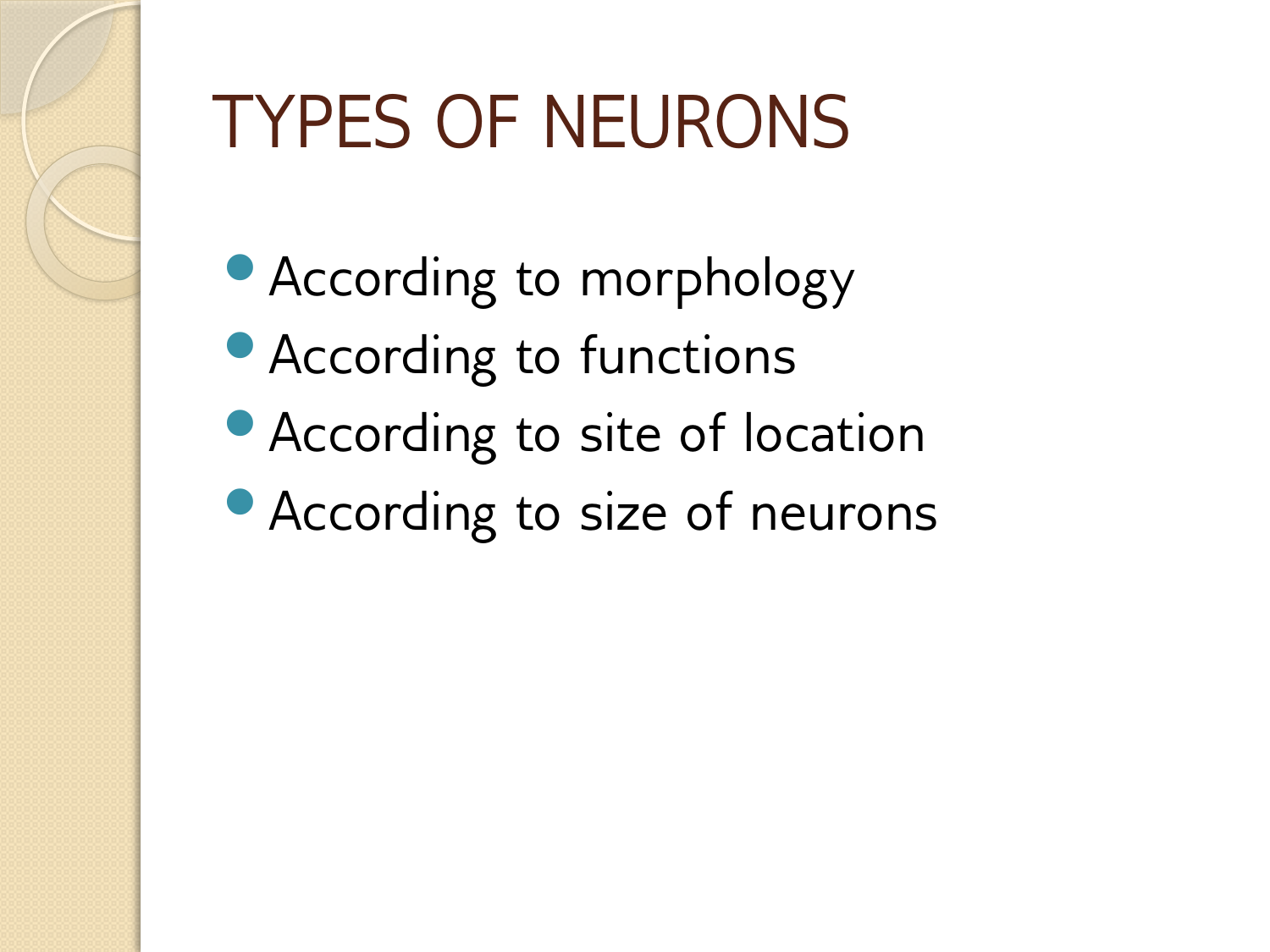

# TYPES OF NEURONS
According to morphology
According to functions
According to site of location
According to size of neurons